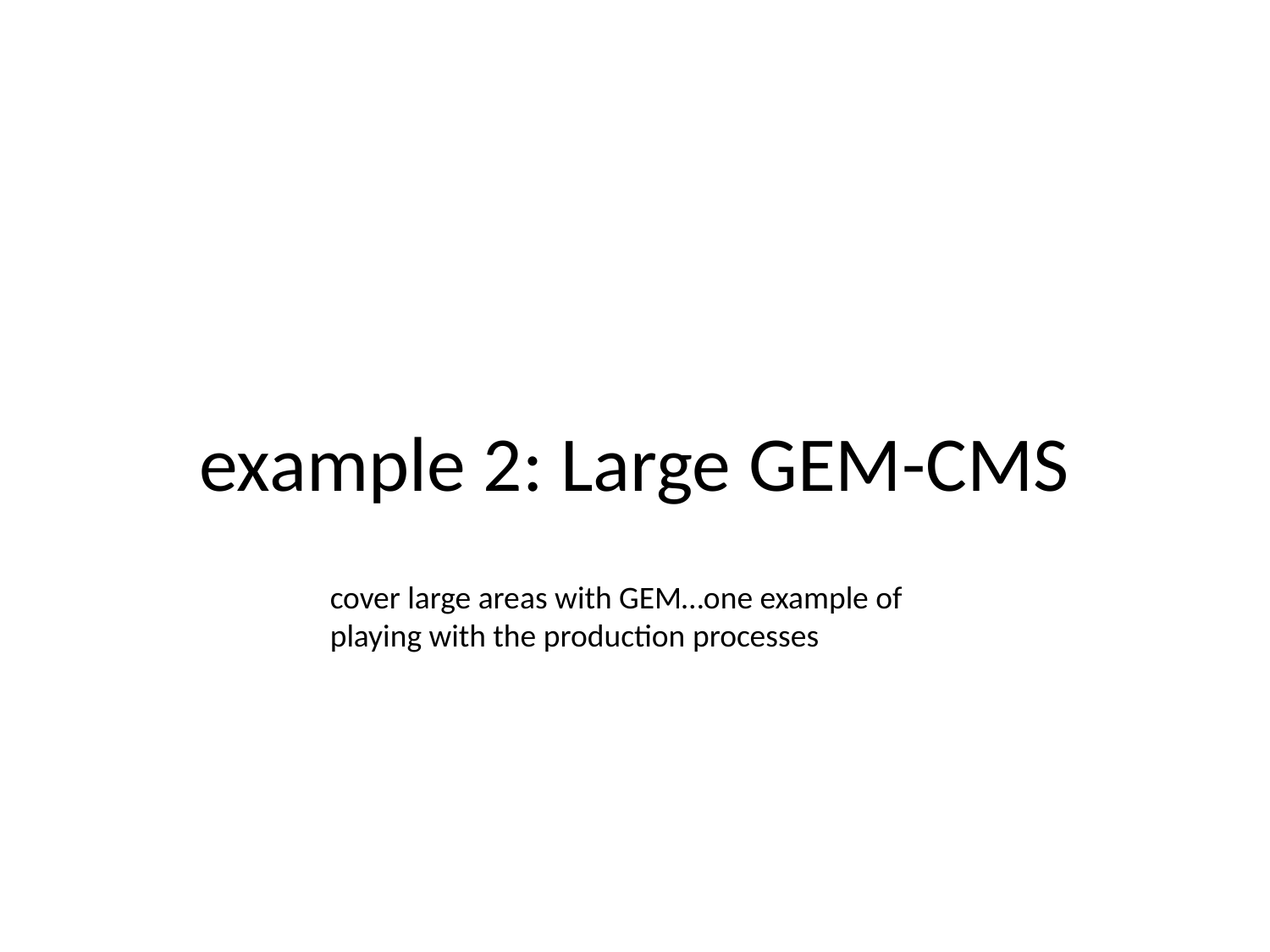

# example 2: Large GEM-CMS
cover large areas with GEM…one example of playing with the production processes